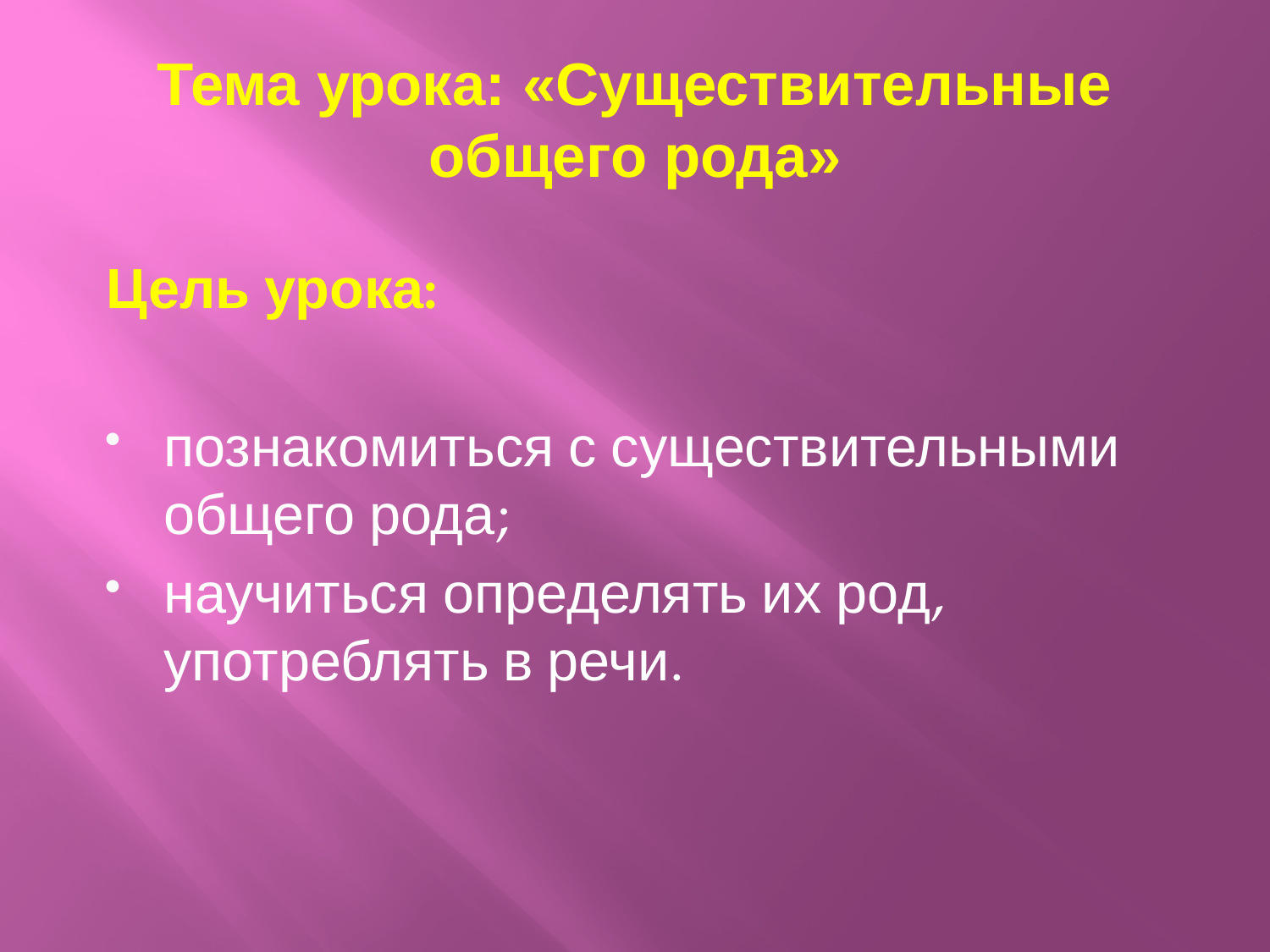

# Тема урока: «Существительные общего рода»
Цель урока:

познакомиться с существительными общего рода;
научиться определять их род, употреблять в речи.